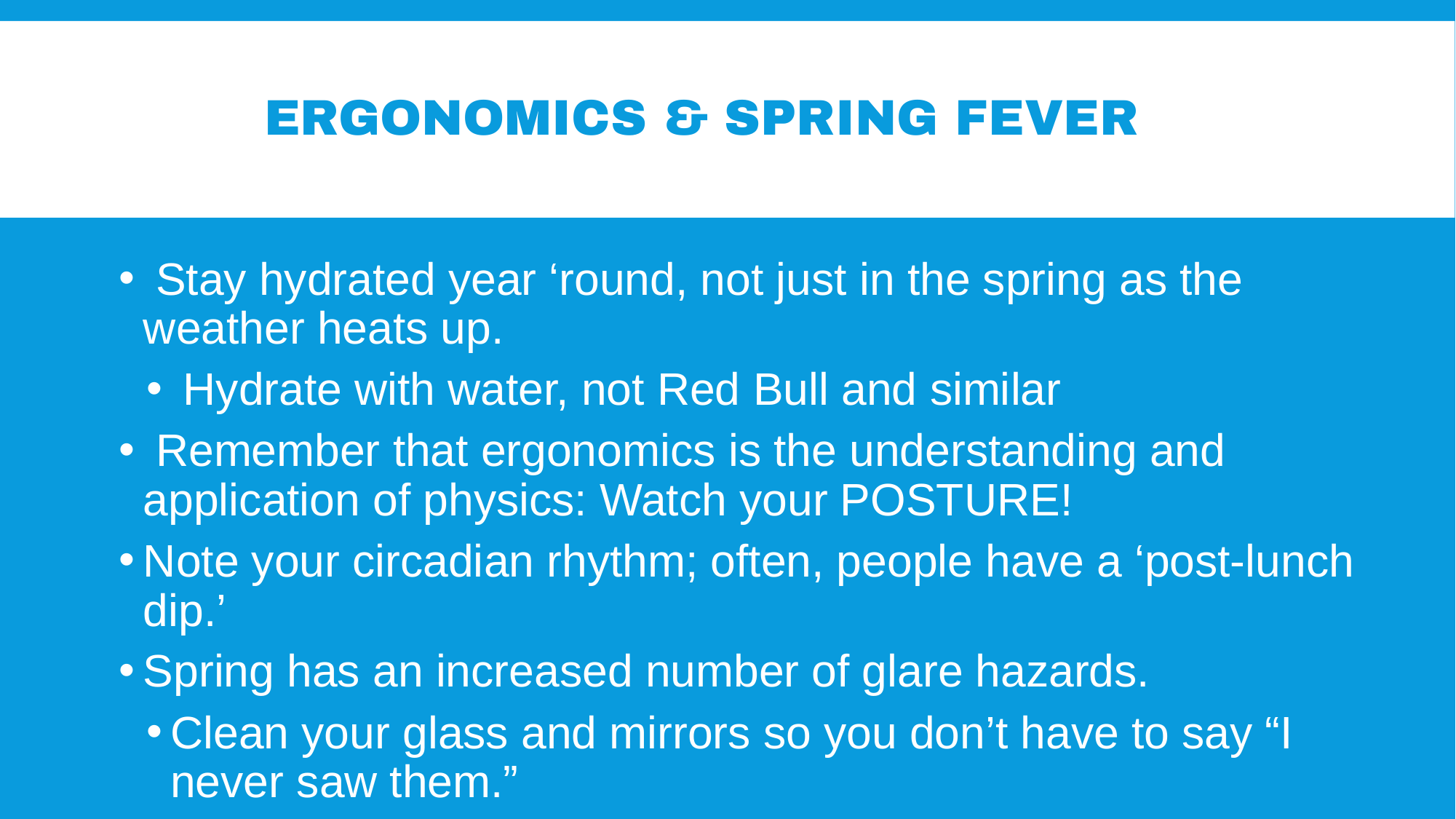

# Ergonomics & spring fever
 Stay hydrated year ‘round, not just in the spring as the weather heats up.
 Hydrate with water, not Red Bull and similar
 Remember that ergonomics is the understanding and application of physics: Watch your POSTURE!
Note your circadian rhythm; often, people have a ‘post-lunch dip.’
Spring has an increased number of glare hazards.
Clean your glass and mirrors so you don’t have to say “I never saw them.”